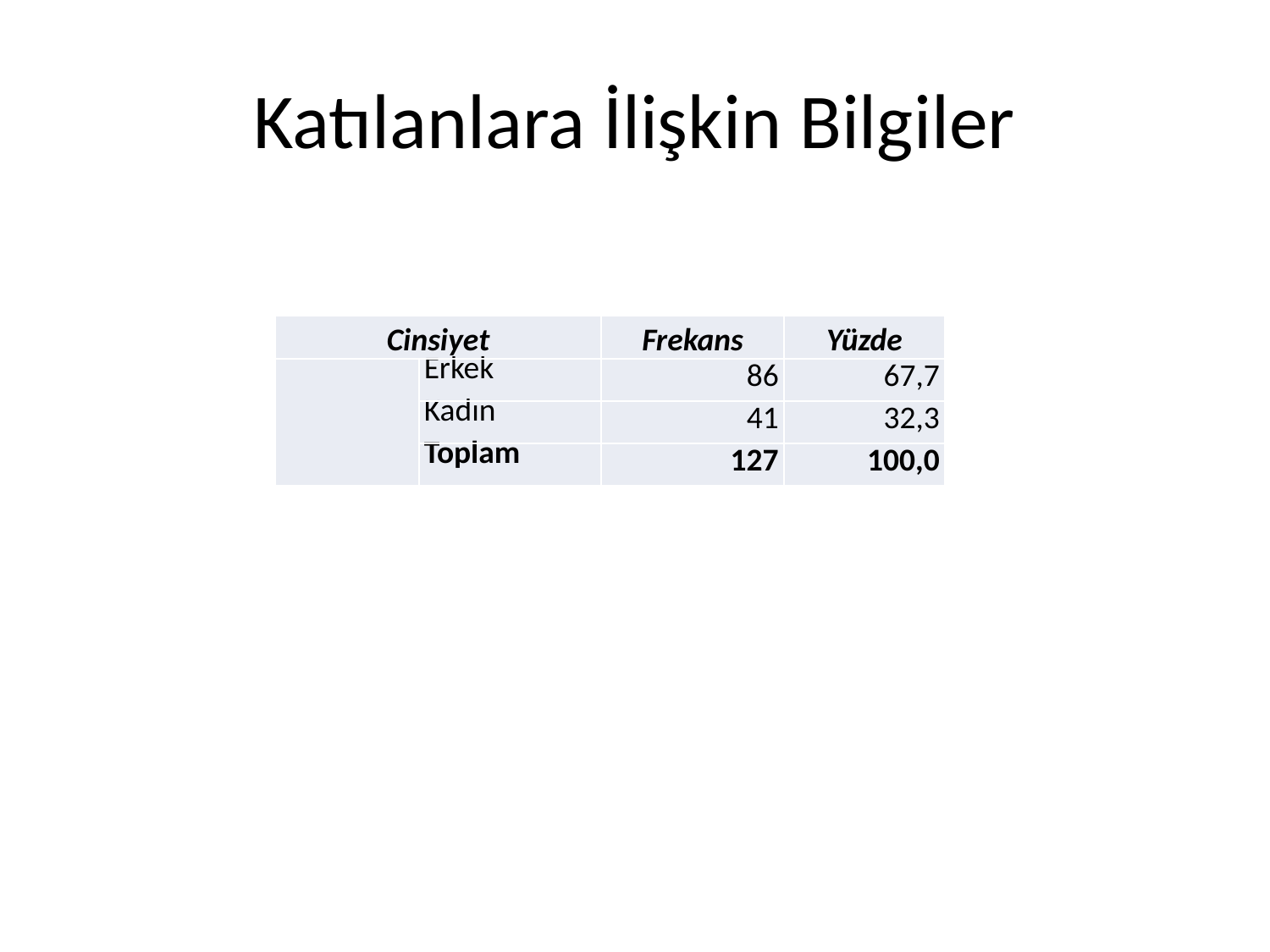

# Katılanlara İlişkin Bilgiler
| Cinsiyet |  | Frekans | Yüzde |
| --- | --- | --- | --- |
|  | Erkek | 86 | 67,7 |
|  | Kadın | 41 | 32,3 |
|  | Toplam | 127 | 100,0 |